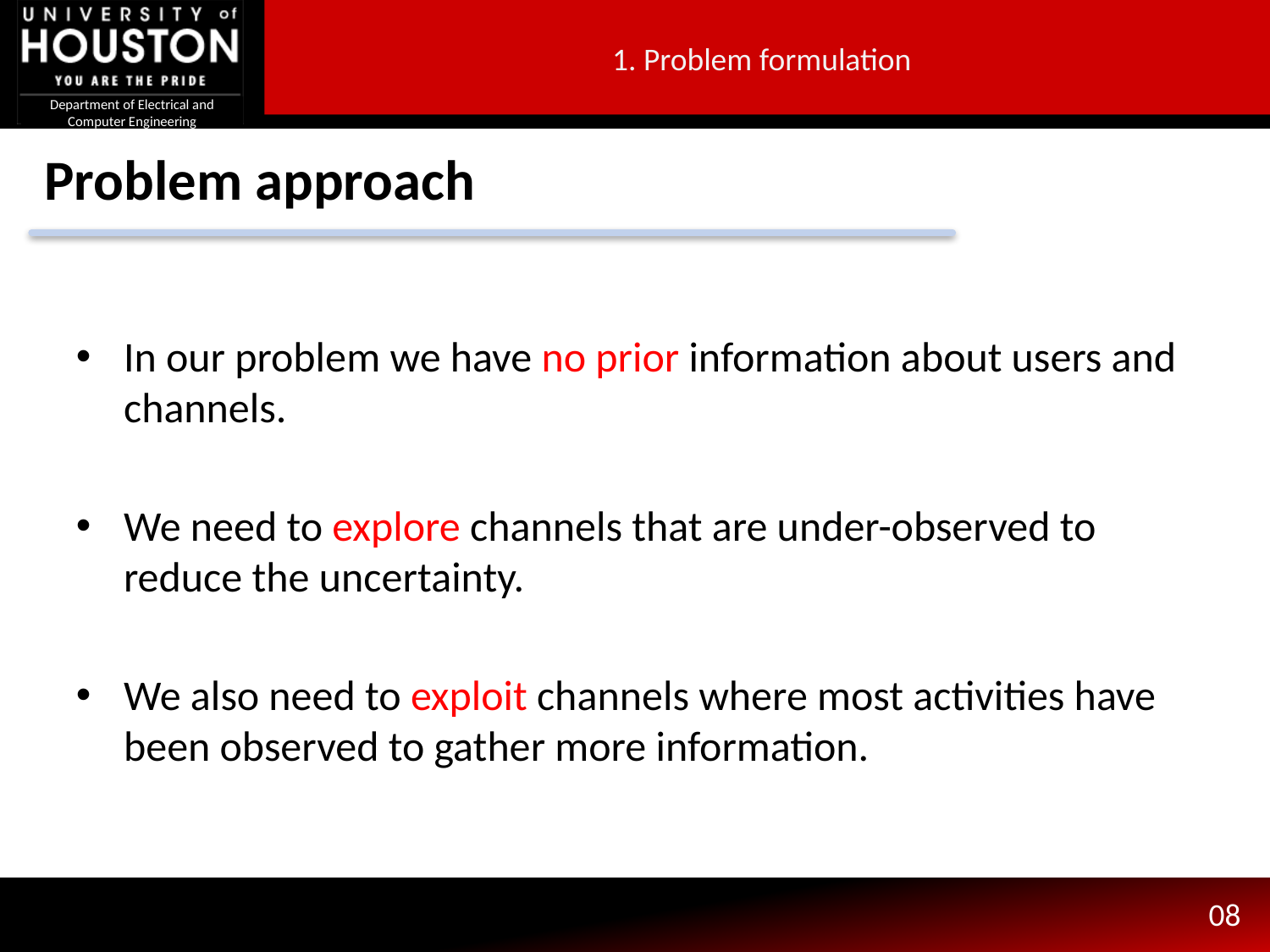

1. Problem formulation
# Problem approach

In our problem we have no prior information about users and channels.

We need to explore channels that are under-observed to reduce the uncertainty.

We also need to exploit channels where most activities have been observed to gather more information.
08